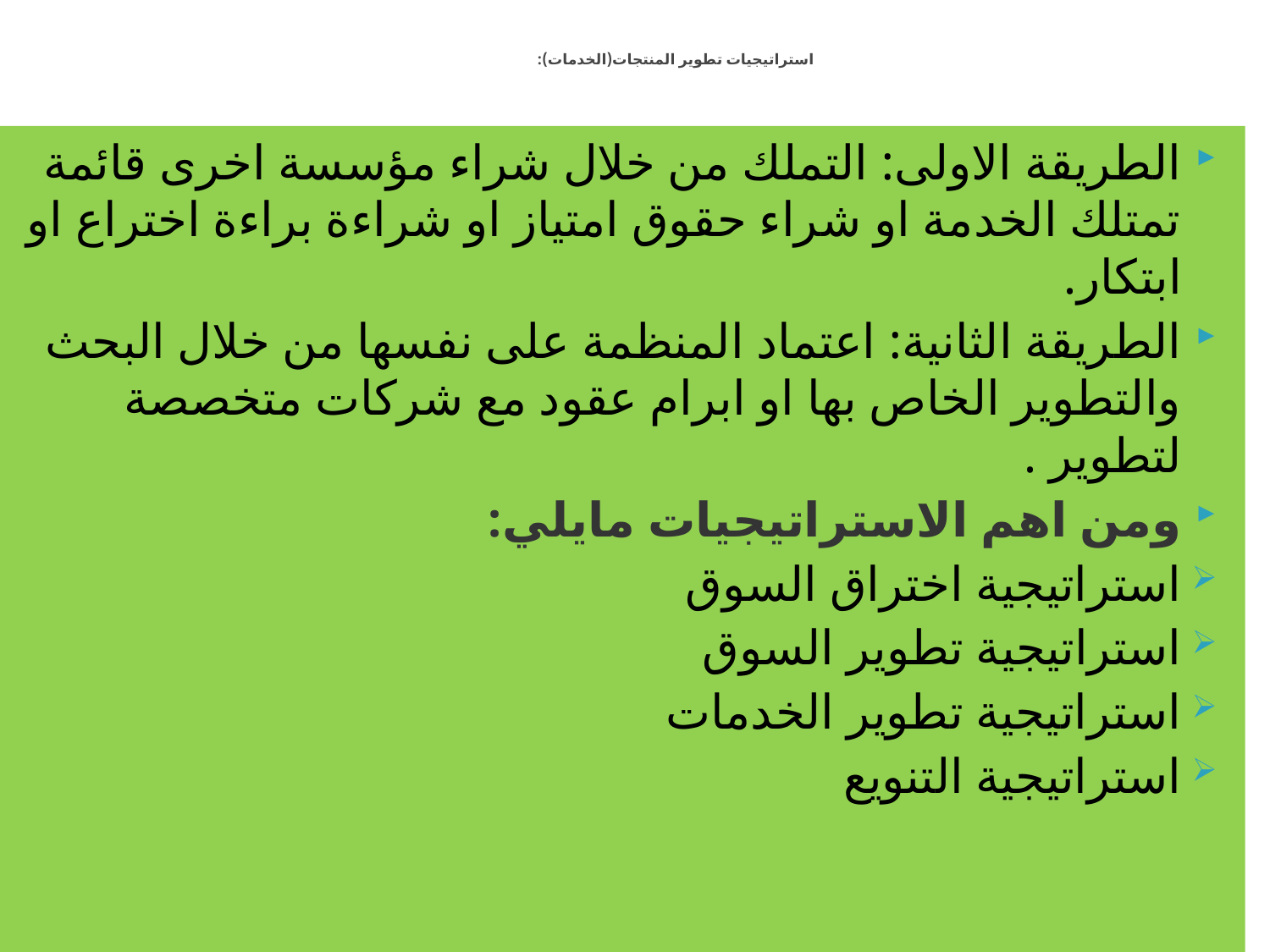

# استراتيجيات تطوير المنتجات(الخدمات):
الطريقة الاولى: التملك من خلال شراء مؤسسة اخرى قائمة تمتلك الخدمة او شراء حقوق امتياز او شراءة براءة اختراع او ابتكار.
الطريقة الثانية: اعتماد المنظمة على نفسها من خلال البحث والتطوير الخاص بها او ابرام عقود مع شركات متخصصة لتطوير .
ومن اهم الاستراتيجيات مايلي:
استراتيجية اختراق السوق
استراتيجية تطوير السوق
استراتيجية تطوير الخدمات
استراتيجية التنويع